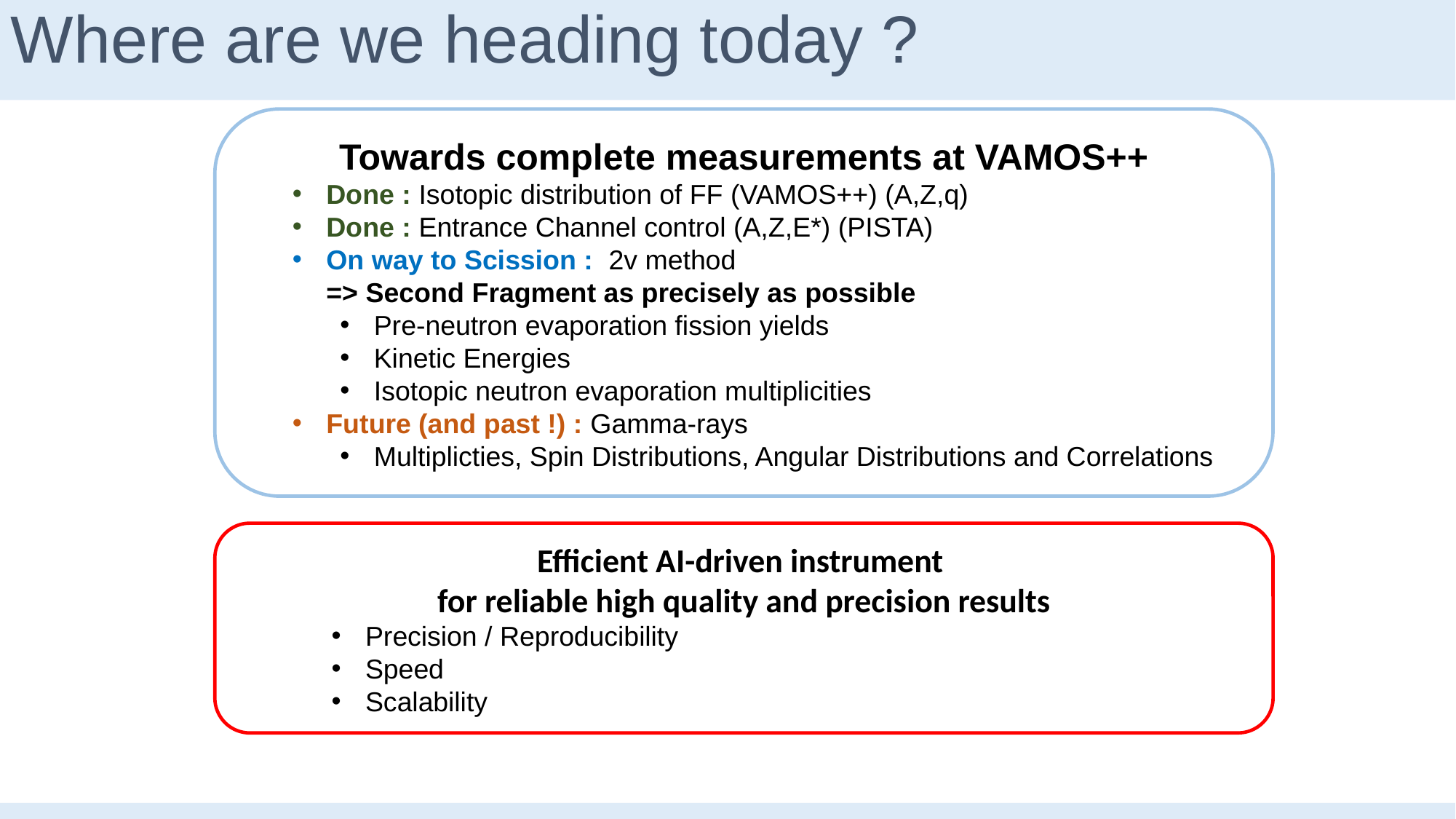

# Where are we heading today ?
Towards complete measurements at VAMOS++
Done : Isotopic distribution of FF (VAMOS++) (A,Z,q)
Done : Entrance Channel control (A,Z,E*) (PISTA)
On way to Scission :  2v method
=> Second Fragment as precisely as possible
Pre-neutron evaporation fission yields
Kinetic Energies
Isotopic neutron evaporation multiplicities
Future (and past !) : Gamma-rays
Multiplicties, Spin Distributions, Angular Distributions and Correlations
Efficient AI-driven instrument
for reliable high quality and precision results
Precision / Reproducibility
Speed
Scalability